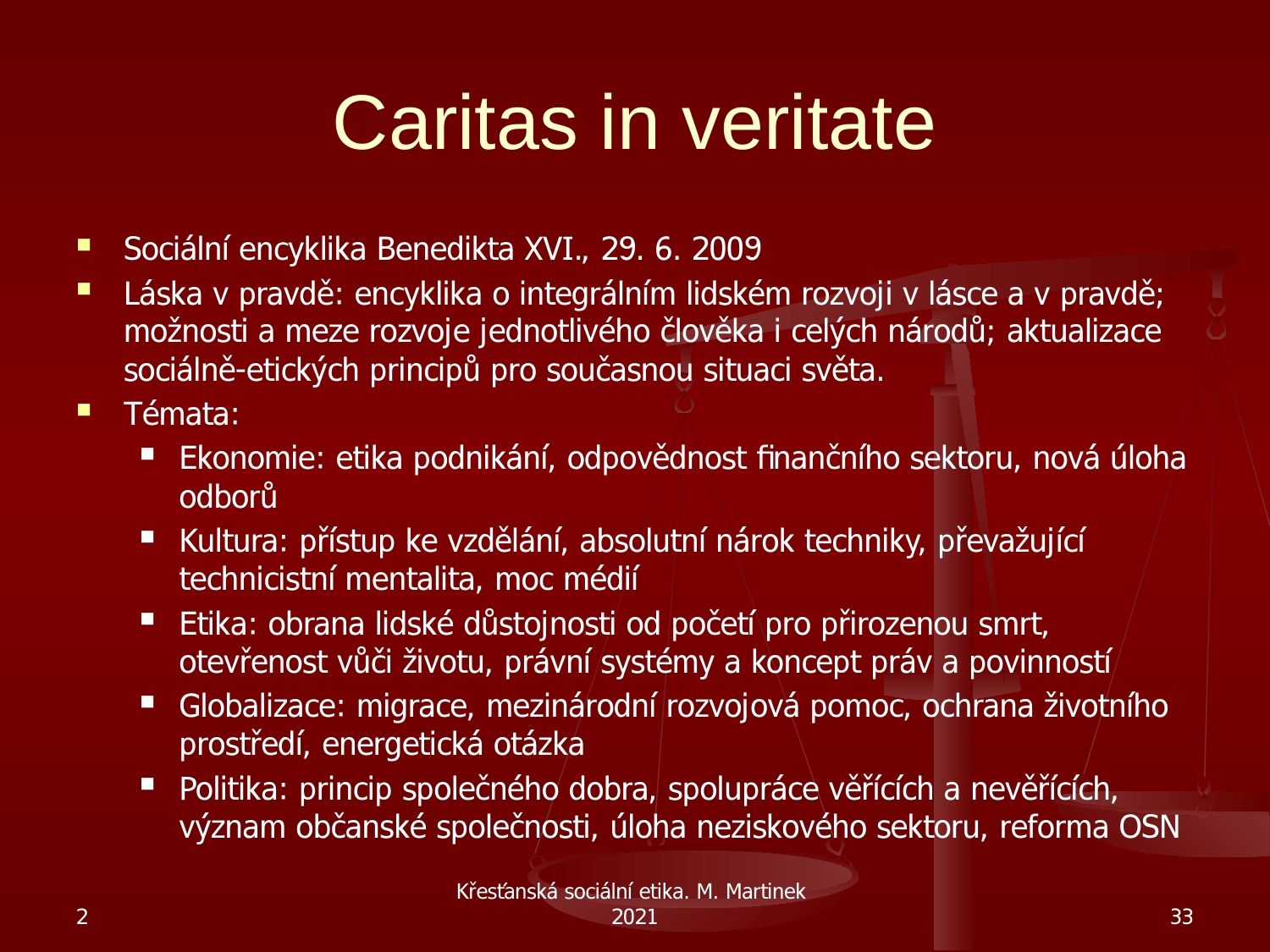

# Caritas in veritate
Sociální encyklika Benedikta XVI., 29. 6. 2009
Láska v pravdě: encyklika o integrálním lidském rozvoji v lásce a v pravdě; možnosti a meze rozvoje jednotlivého člověka i celých národů; aktualizace sociálně-etických principů pro současnou situaci světa.
Témata:
Ekonomie: etika podnikání, odpovědnost finančního sektoru, nová úloha odborů
Kultura: přístup ke vzdělání, absolutní nárok techniky, převažující technicistní mentalita, moc médií
Etika: obrana lidské důstojnosti od početí pro přirozenou smrt, otevřenost vůči životu, právní systémy a koncept práv a povinností
Globalizace: migrace, mezinárodní rozvojová pomoc, ochrana životního prostředí, energetická otázka
Politika: princip společného dobra, spolupráce věřících a nevěřících, význam občanské společnosti, úloha neziskového sektoru, reforma OSN
2
Křesťanská sociální etika. M. Martinek  2021
33